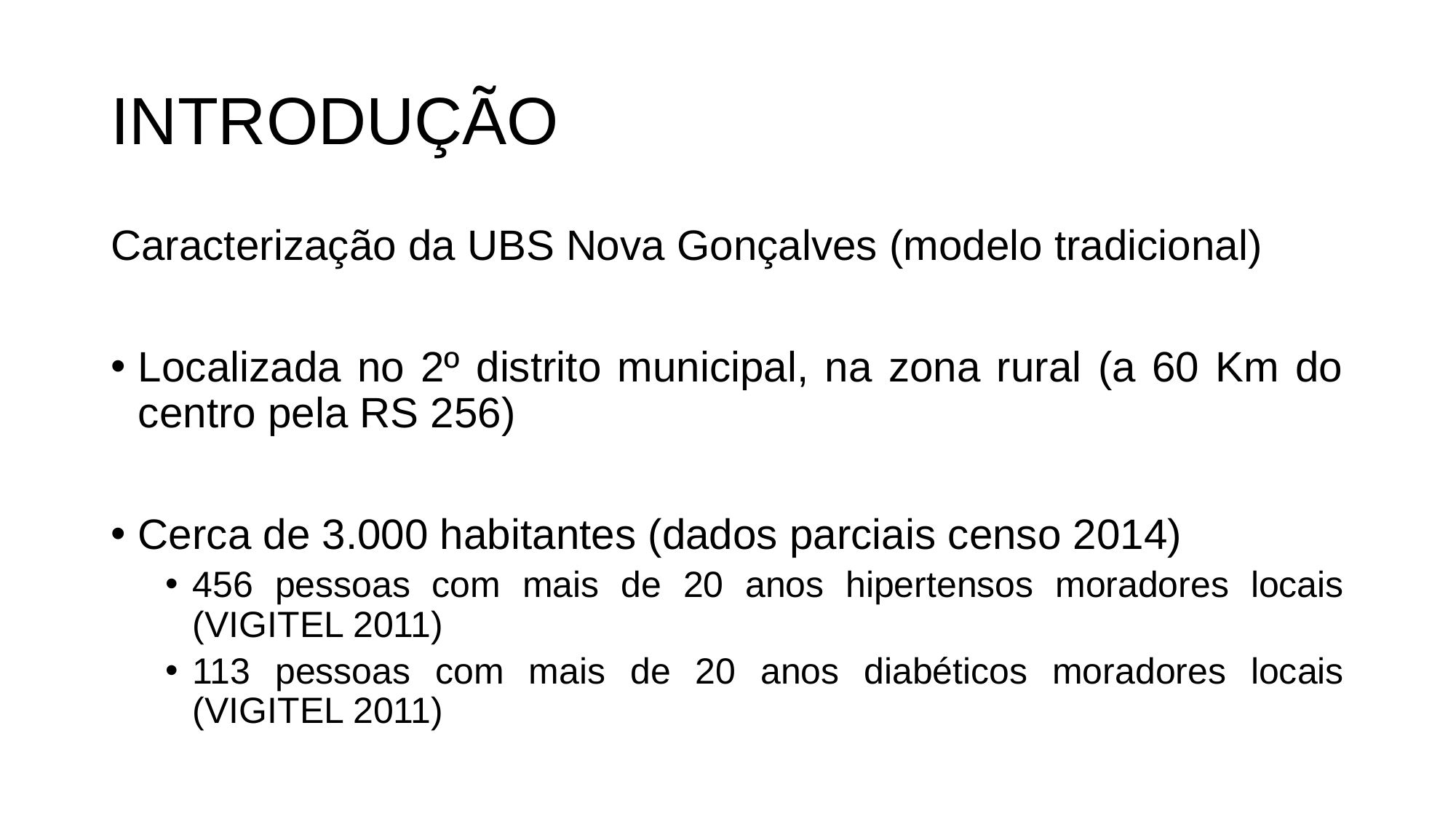

# INTRODUÇÃO
Caracterização da UBS Nova Gonçalves (modelo tradicional)

Localizada no 2º distrito municipal, na zona rural (a 60 Km do centro pela RS 256)

Cerca de 3.000 habitantes (dados parciais censo 2014)
456 pessoas com mais de 20 anos hipertensos moradores locais (VIGITEL 2011)
113 pessoas com mais de 20 anos diabéticos moradores locais (VIGITEL 2011)